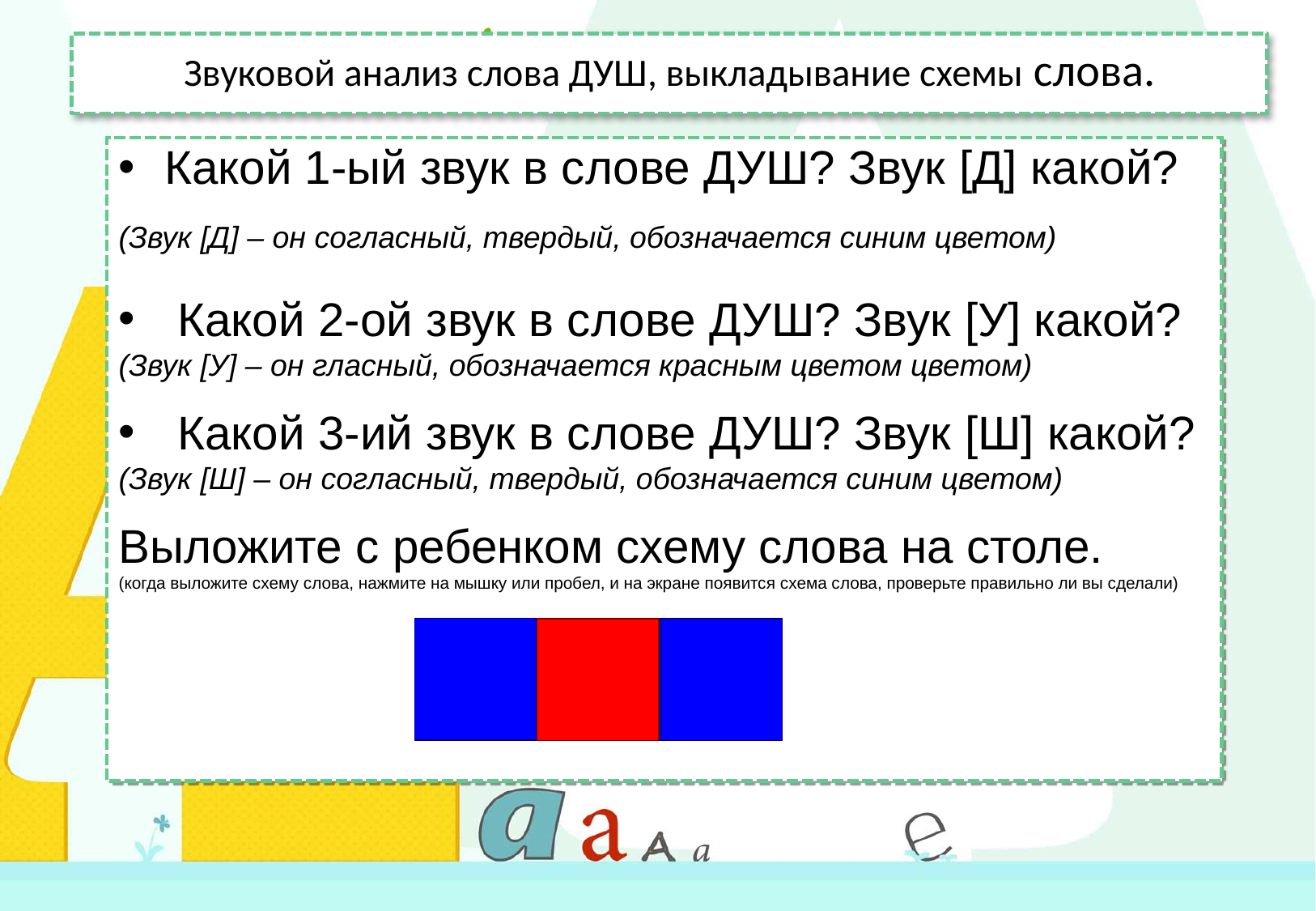

Звуковой анализ слова ДУШ, выкладывание схемы слова.
Какой 1-ый звук в слове ДУШ? Звук [Д] какой?
(Звук [Д] – он согласный, твердый, обозначается синим цветом)

 Какой 2-ой звук в слове ДУШ? Звук [У] какой?
(Звук [У] – он гласный, обозначается красным цветом цветом)

 Какой 3-ий звук в слове ДУШ? Звук [Ш] какой?
(Звук [Ш] – он согласный, твердый, обозначается синим цветом)

Выложите с ребенком схему слова на столе.
(когда выложите схему слова, нажмите на мышку или пробел, и на экране появится схема слова, проверьте правильно ли вы сделали)